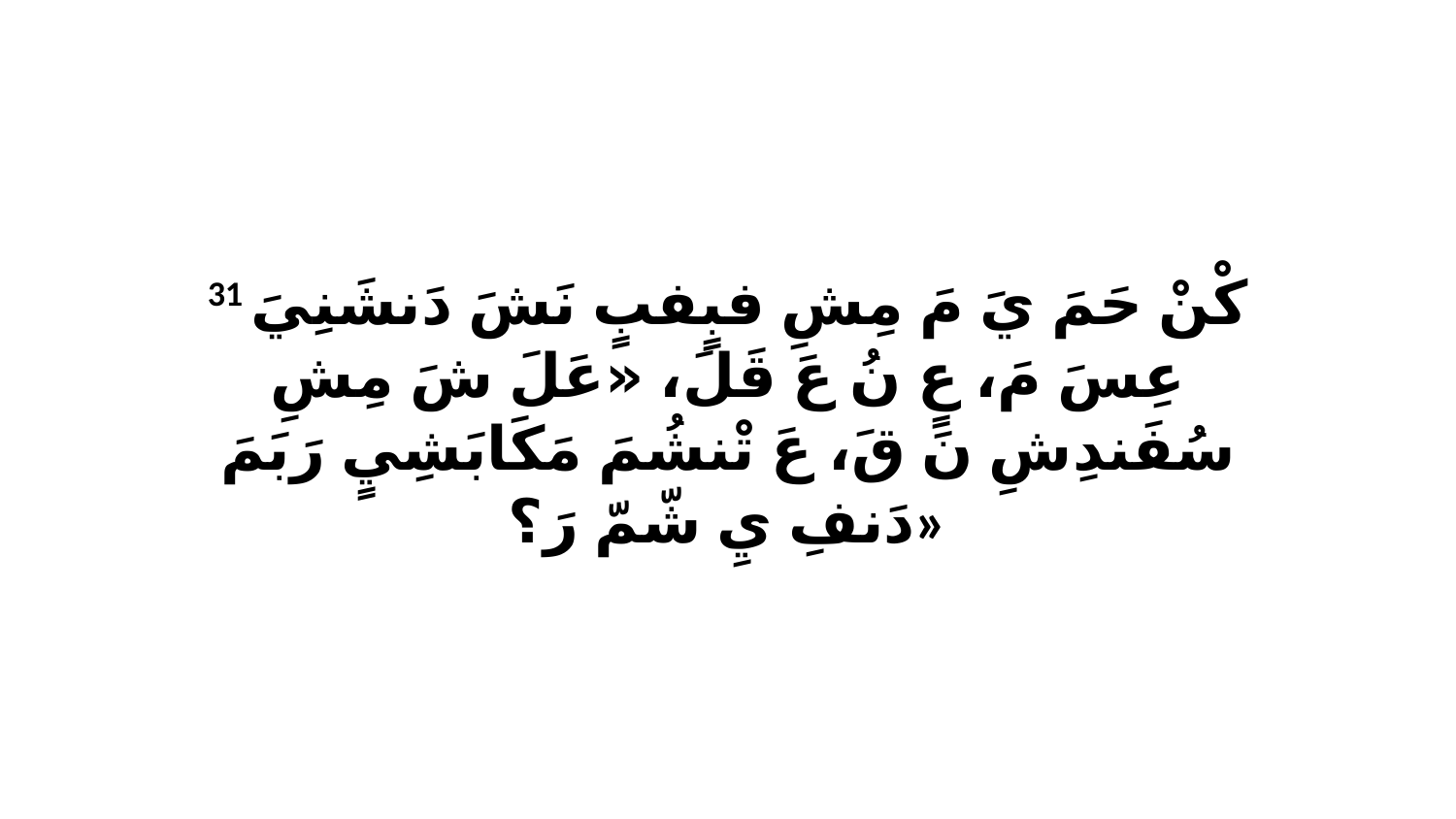

31 كْنْ حَمَ يَ مَ مِشِ فبٍفبٍ نَشَ دَنشَنِيَ عِسَ مَ، عٍ نُ عَ قَلَ، «عَلَ شَ مِشِ سُفَندِشِ نَ قَ، عَ تْنشُمَ مَكَابَشِيٍ رَبَمَ دَنفِ يِ شّمّ رَ؟»